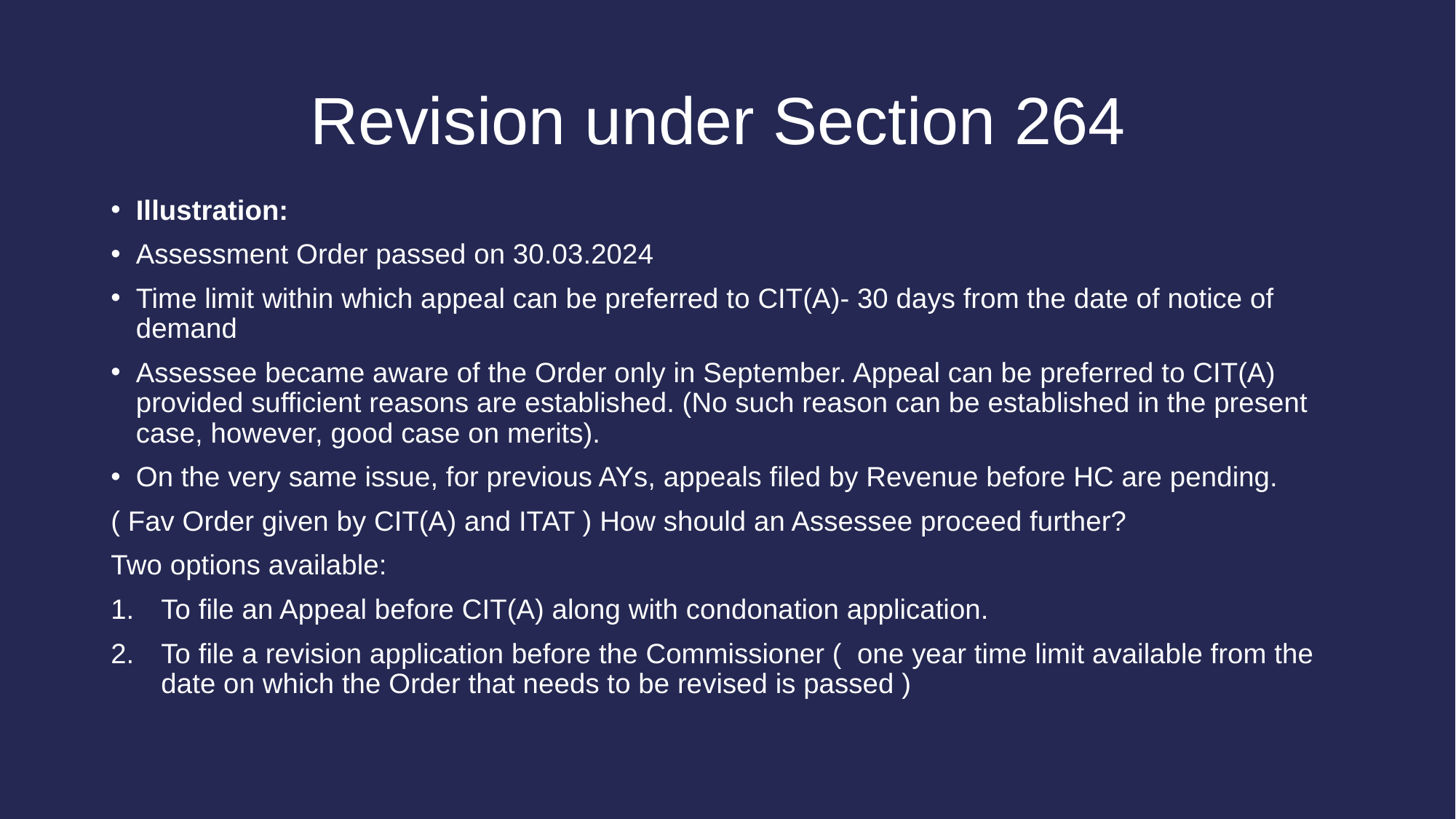

# Revision under Section 264
Illustration:
Assessment Order passed on 30.03.2024
Time limit within which appeal can be preferred to CIT(A)- 30 days from the date of notice of demand
Assessee became aware of the Order only in September. Appeal can be preferred to CIT(A) provided sufficient reasons are established. (No such reason can be established in the present case, however, good case on merits).
On the very same issue, for previous AYs, appeals filed by Revenue before HC are pending.
( Fav Order given by CIT(A) and ITAT ) How should an Assessee proceed further?
Two options available:
To file an Appeal before CIT(A) along with condonation application.
To file a revision application before the Commissioner (  one year time limit available from the date on which the Order that needs to be revised is passed )